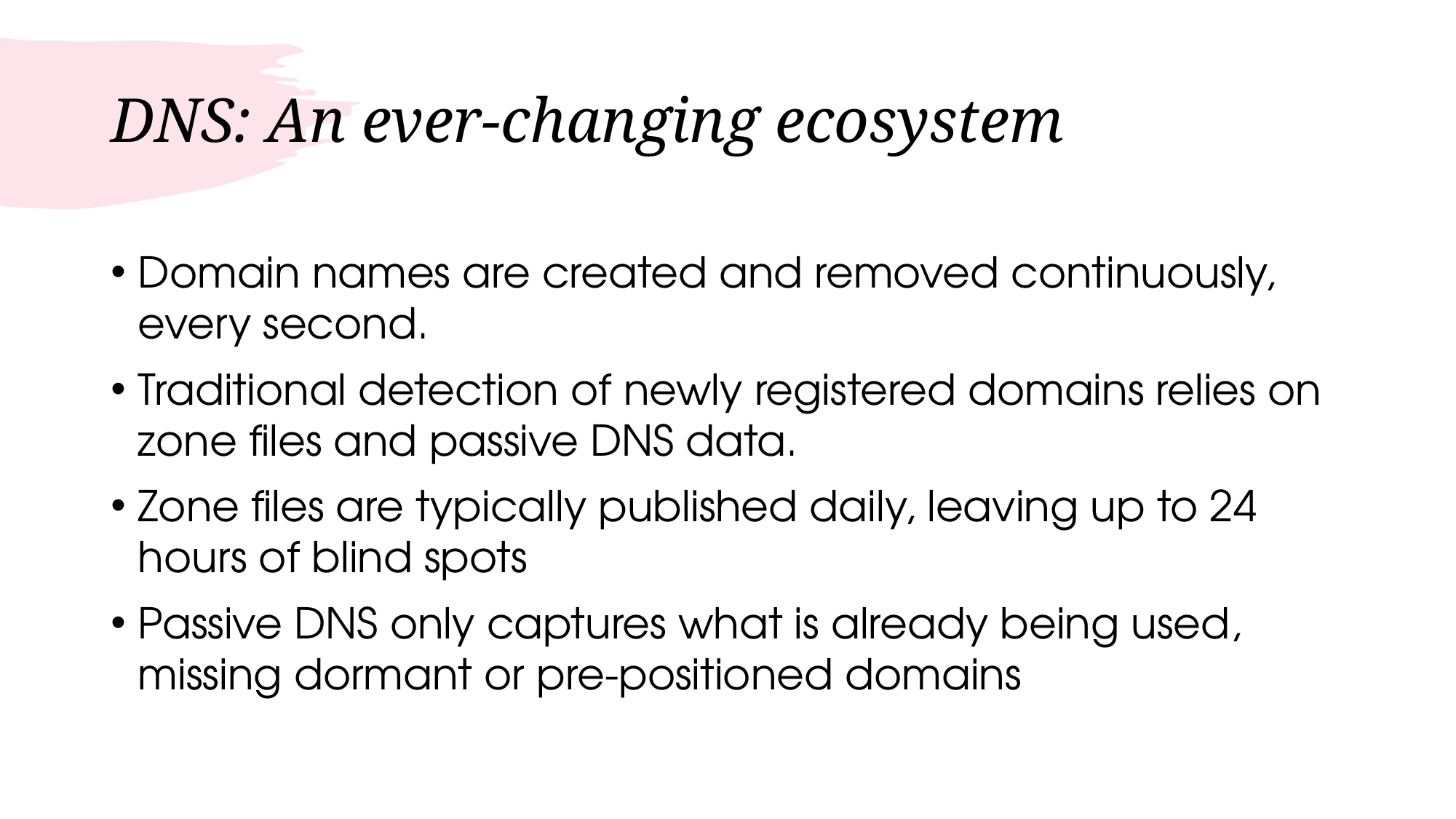

# DNS: An ever-changing ecosystem
Domain names are created and removed continuously, every second.
Traditional detection of newly registered domains relies on zone files and passive DNS data.
Zone files are typically published daily, leaving up to 24 hours of blind spots
Passive DNS only captures what is already being used, missing dormant or pre-positioned domains